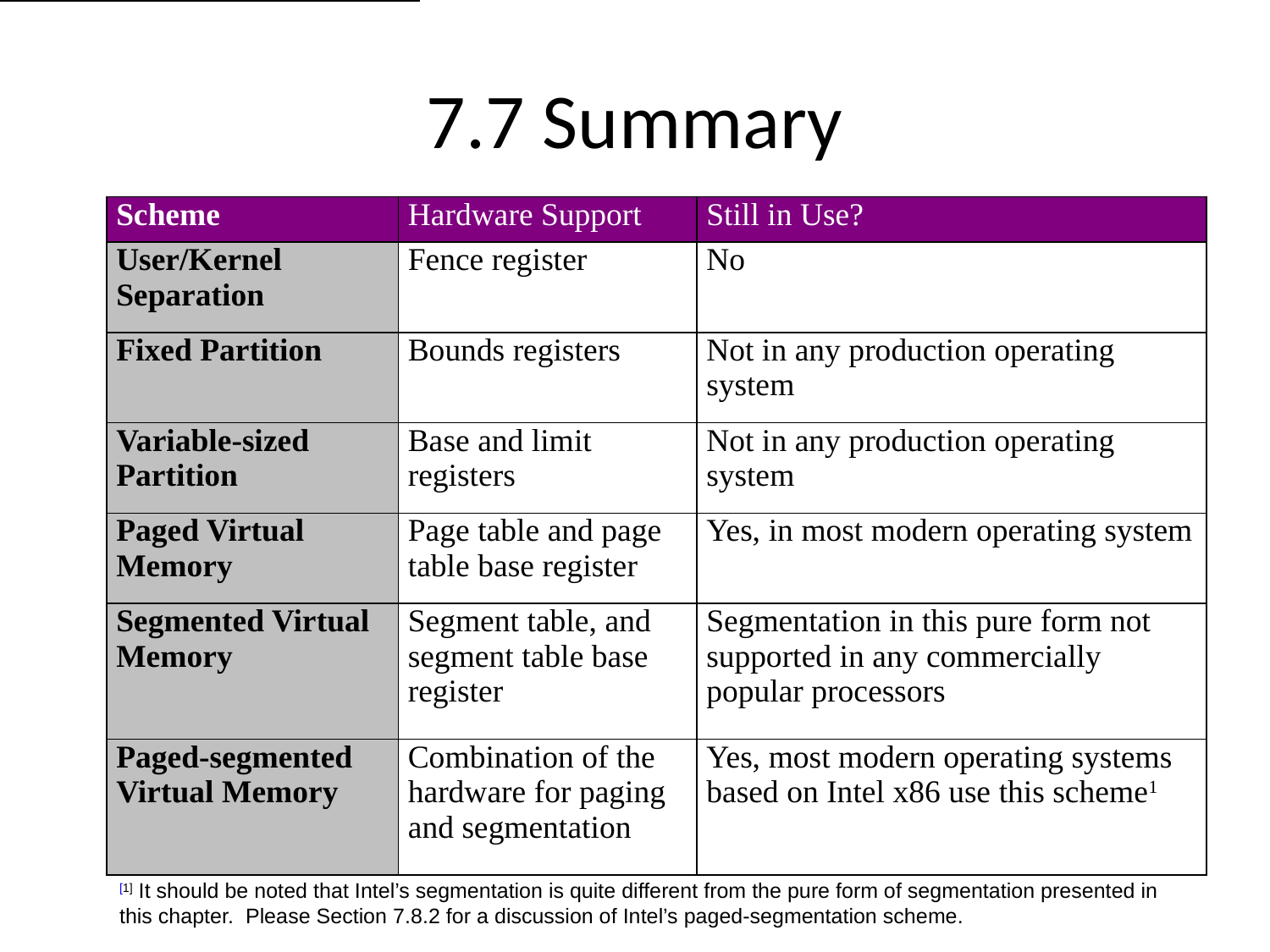

# 7.7 Summary
| Scheme | Hardware Support | Still in Use? |
| --- | --- | --- |
| User/Kernel Separation | Fence register | No |
| Fixed Partition | Bounds registers | Not in any production operating system |
| Variable-sized Partition | Base and limit registers | Not in any production operating system |
| Paged Virtual Memory | Page table and page table base register | Yes, in most modern operating system |
| Segmented Virtual Memory | Segment table, and segment table base register | Segmentation in this pure form not supported in any commercially popular processors |
| Paged-segmented Virtual Memory | Combination of the hardware for paging and segmentation | Yes, most modern operating systems based on Intel x86 use this scheme1 |
[1] It should be noted that Intel’s segmentation is quite different from the pure form of segmentation presented in this chapter.  Please Section 7.8.2 for a discussion of Intel’s paged-segmentation scheme.